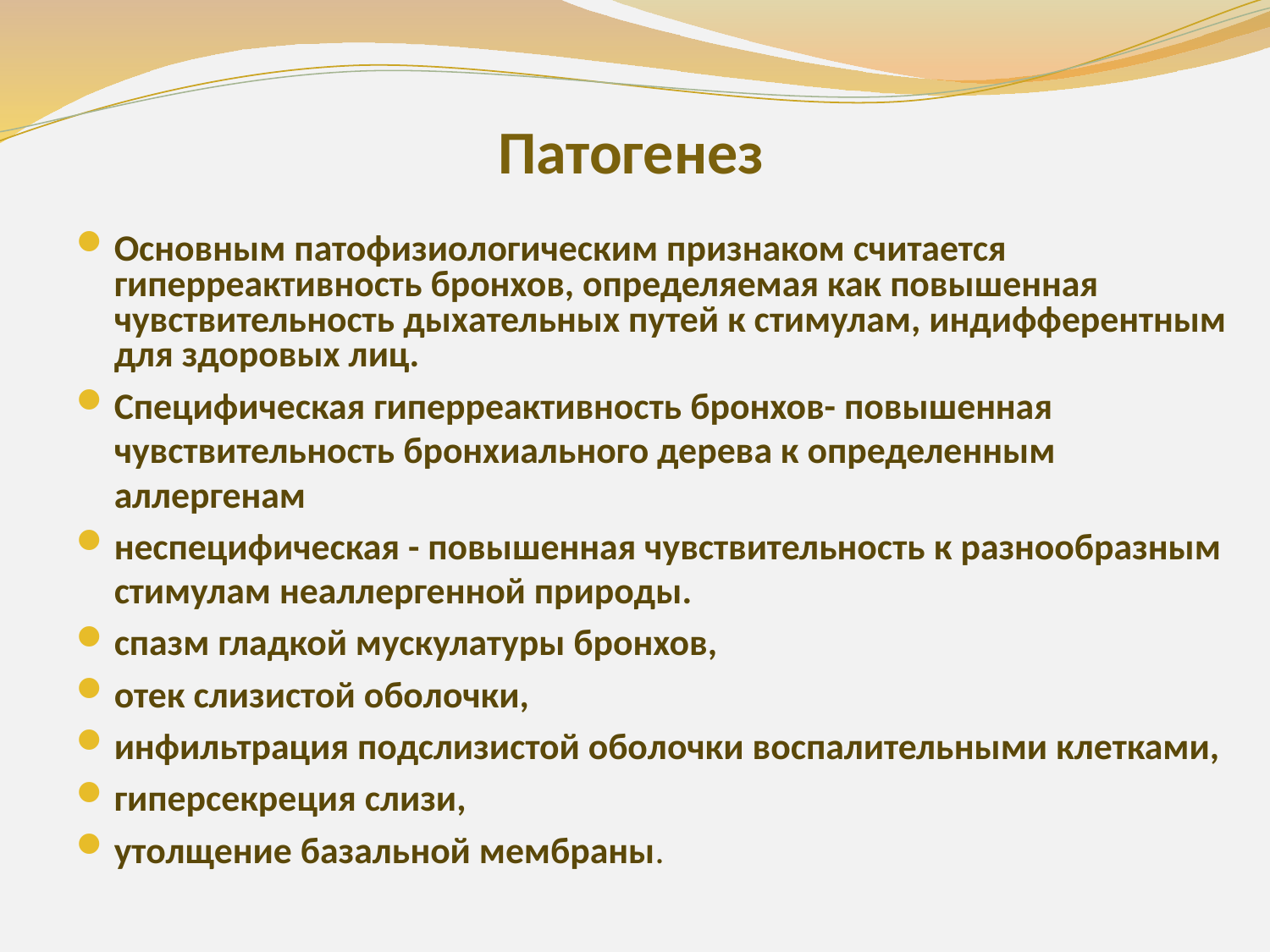

# Патогенез
Основным патофизиологическим признаком считается гиперреактивность бронхов, определяемая как повышенная чувствительность дыхательных путей к стимулам, индифферентным для здоровых лиц.
Специфическая гиперреактивность бронхов- повышенная чувствительность бронхиального дерева к определенным аллергенам
неспецифическая - повышенная чувствительность к разнообразным стимулам неаллергенной природы.
спазм гладкой мускулатуры бронхов,
отек слизистой оболочки,
инфильтрация подслизистой оболочки воспалительными клетками,
гиперсекреция слизи,
утолщение базальной мембраны.